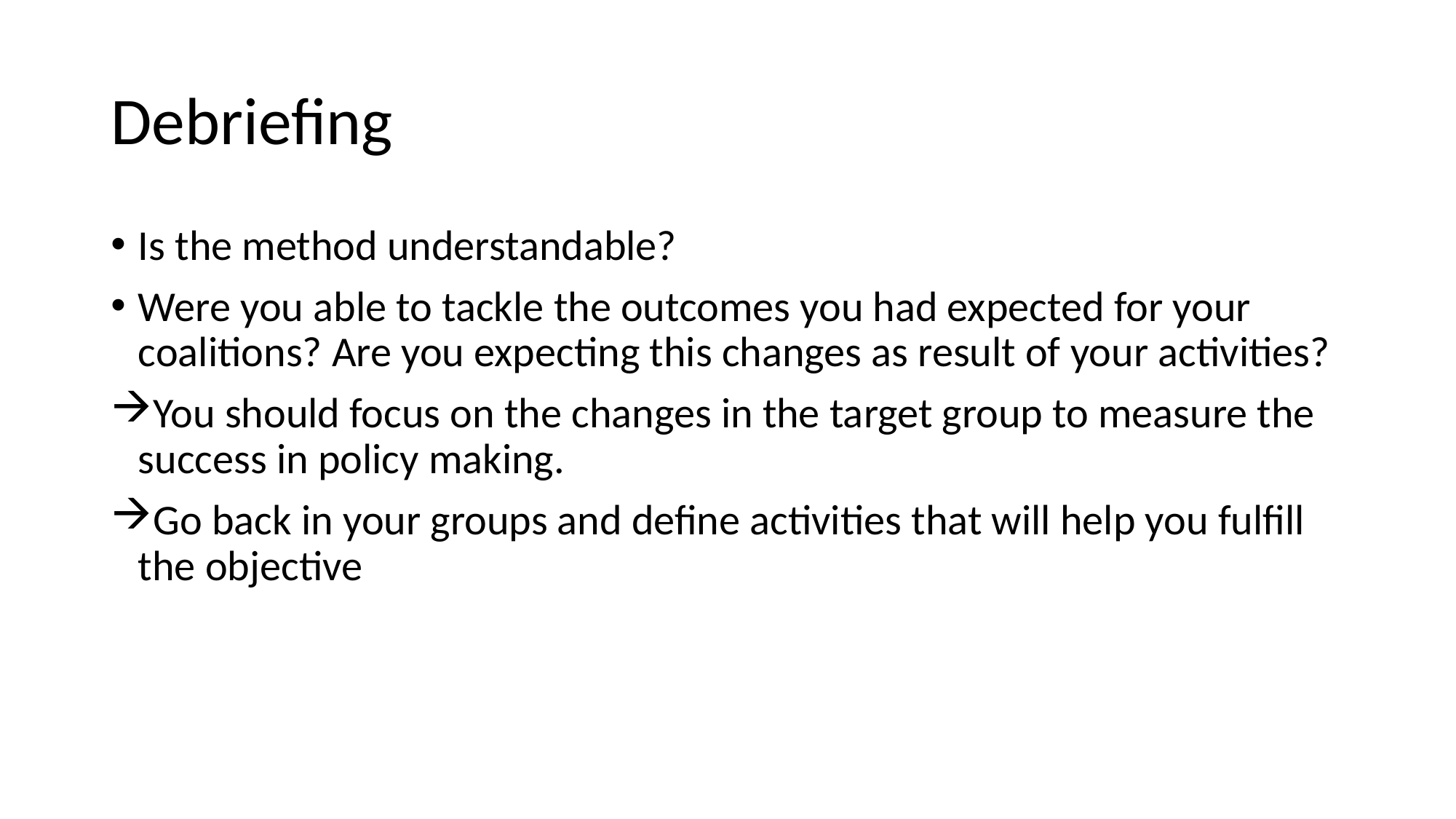

# Debriefing
Is the method understandable?
Were you able to tackle the outcomes you had expected for your coalitions? Are you expecting this changes as result of your activities?
You should focus on the changes in the target group to measure the success in policy making.
Go back in your groups and define activities that will help you fulfill the objective